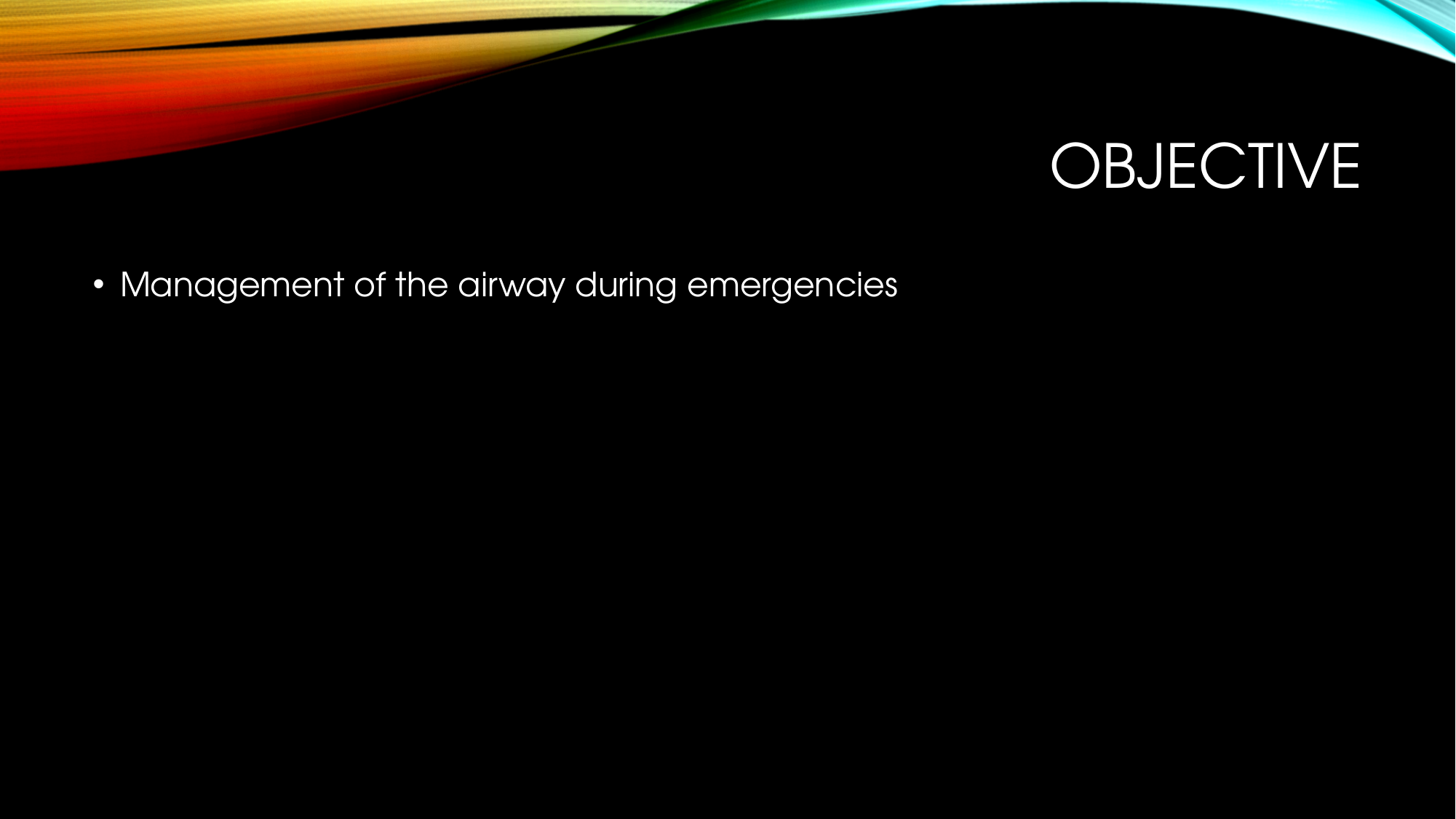

# objective
Management of the airway during emergencies